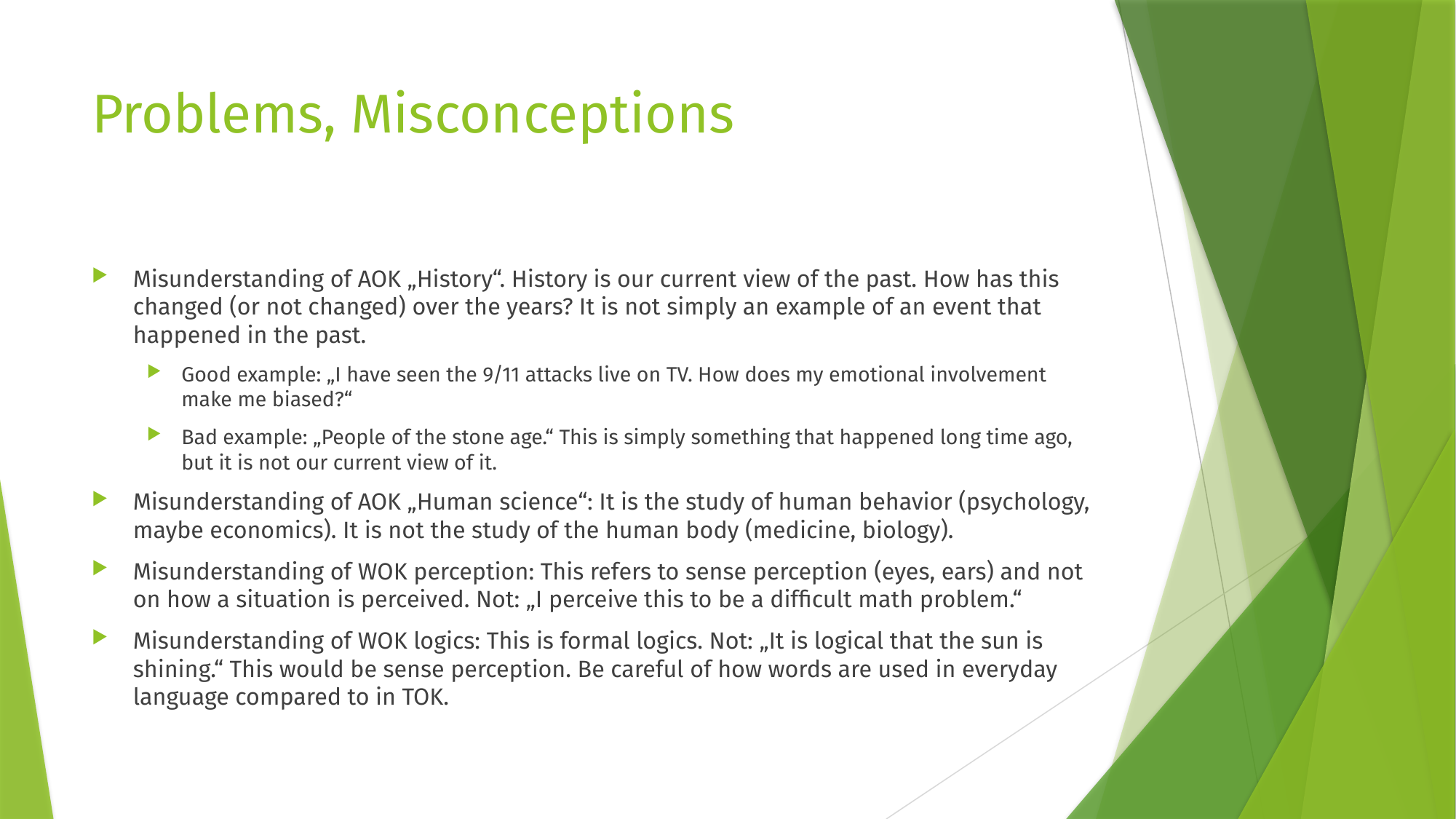

# Problems, Misconceptions
Misunderstanding of AOK „History“. History is our current view of the past. How has this changed (or not changed) over the years? It is not simply an example of an event that happened in the past.
Good example: „I have seen the 9/11 attacks live on TV. How does my emotional involvement make me biased?“
Bad example: „People of the stone age.“ This is simply something that happened long time ago, but it is not our current view of it.
Misunderstanding of AOK „Human science“: It is the study of human behavior (psychology, maybe economics). It is not the study of the human body (medicine, biology).
Misunderstanding of WOK perception: This refers to sense perception (eyes, ears) and not on how a situation is perceived. Not: „I perceive this to be a difficult math problem.“
Misunderstanding of WOK logics: This is formal logics. Not: „It is logical that the sun is shining.“ This would be sense perception. Be careful of how words are used in everyday language compared to in TOK.